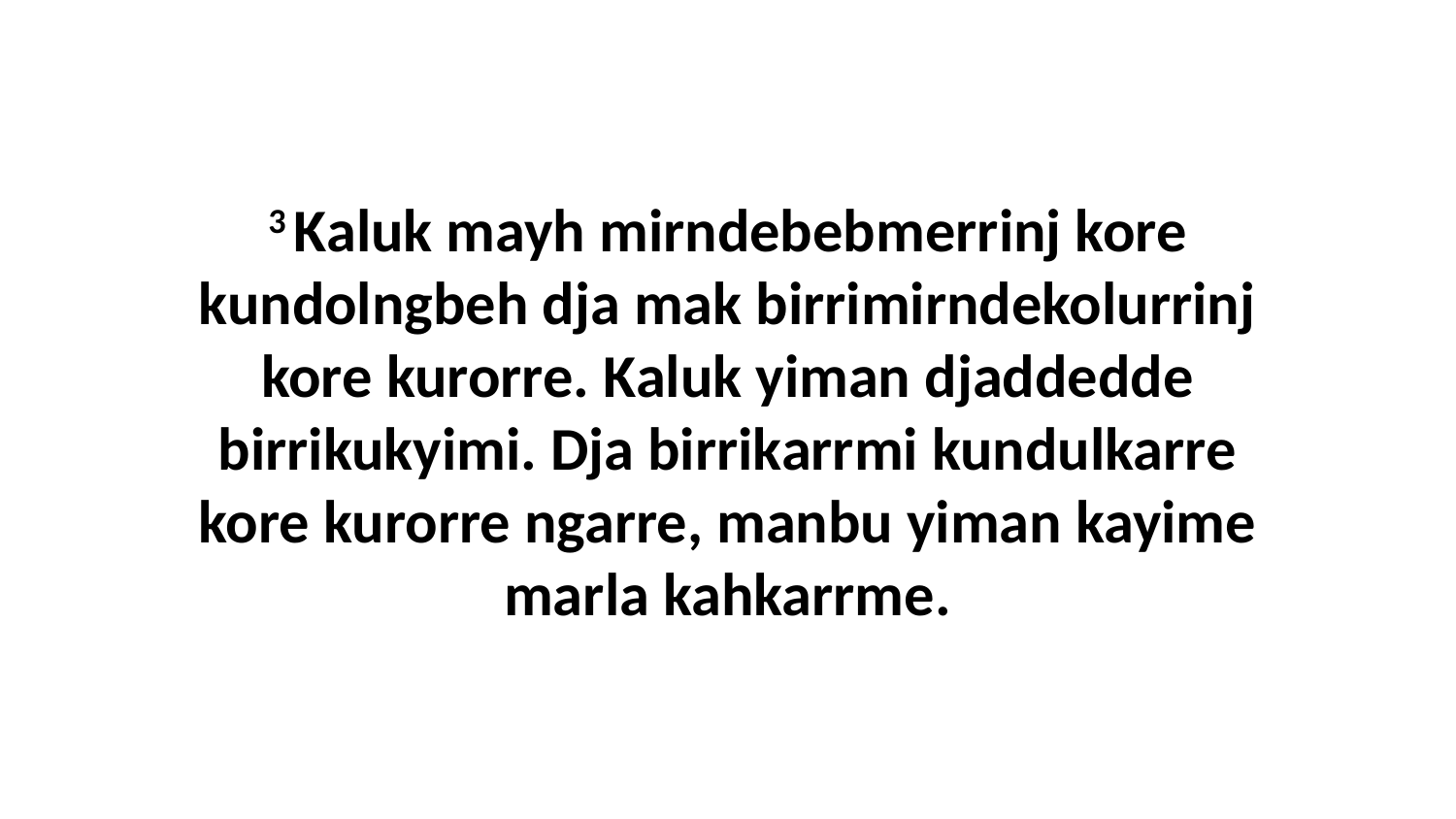

3 Kaluk mayh mirndebebmerrinj kore kundolngbeh dja mak birrimirndekolurrinj kore kurorre. Kaluk yiman djaddedde birrikukyimi. Dja birrikarrmi kundulkarre kore kurorre ngarre, manbu yiman kayime marla kahkarrme.